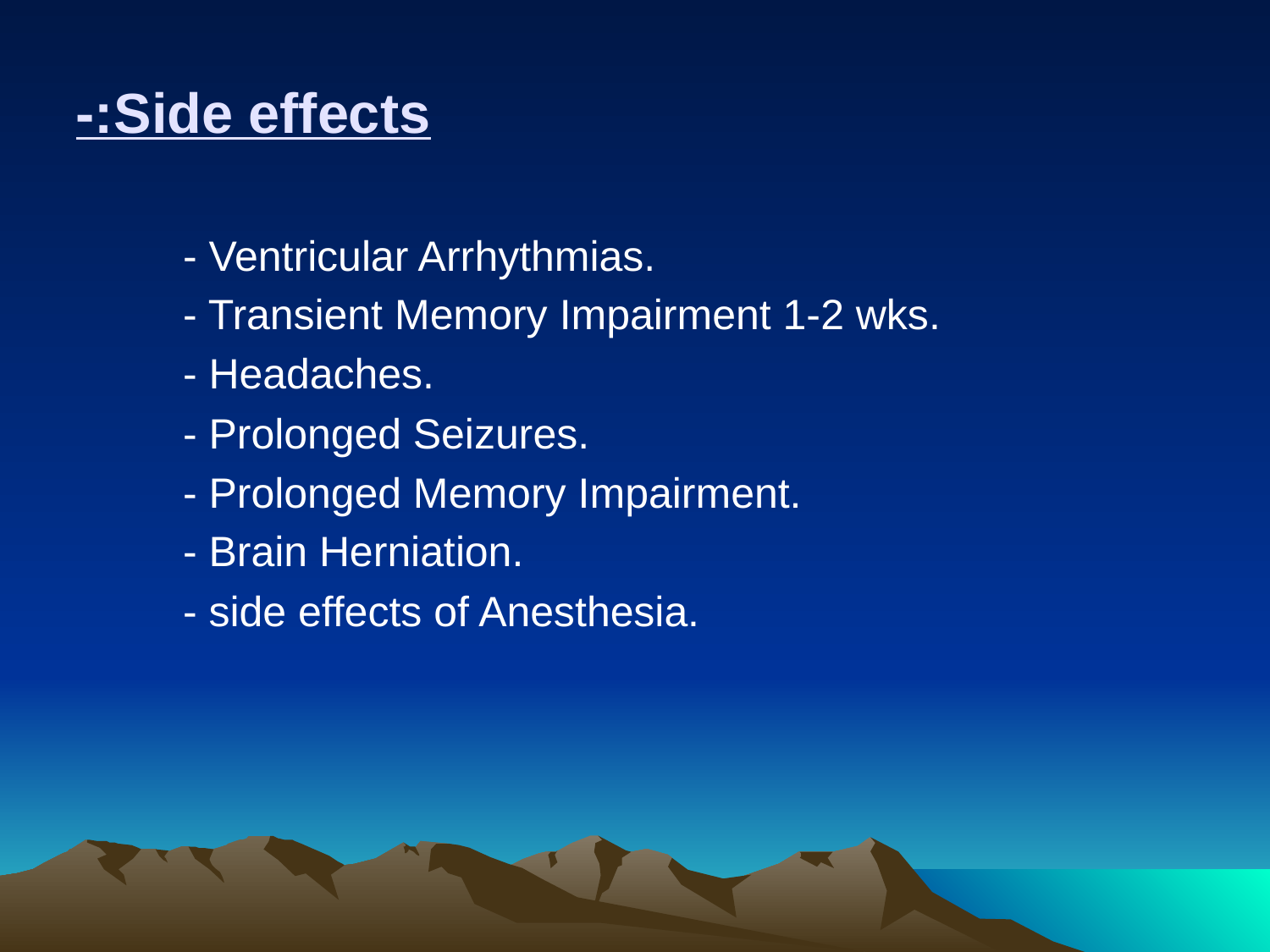

# Side effects:-
         - Ventricular Arrhythmias.
         - Transient Memory Impairment 1-2 wks.
         - Headaches.
         - Prolonged Seizures.
         - Prolonged Memory Impairment.
         - Brain Herniation.
         - side effects of Anesthesia.